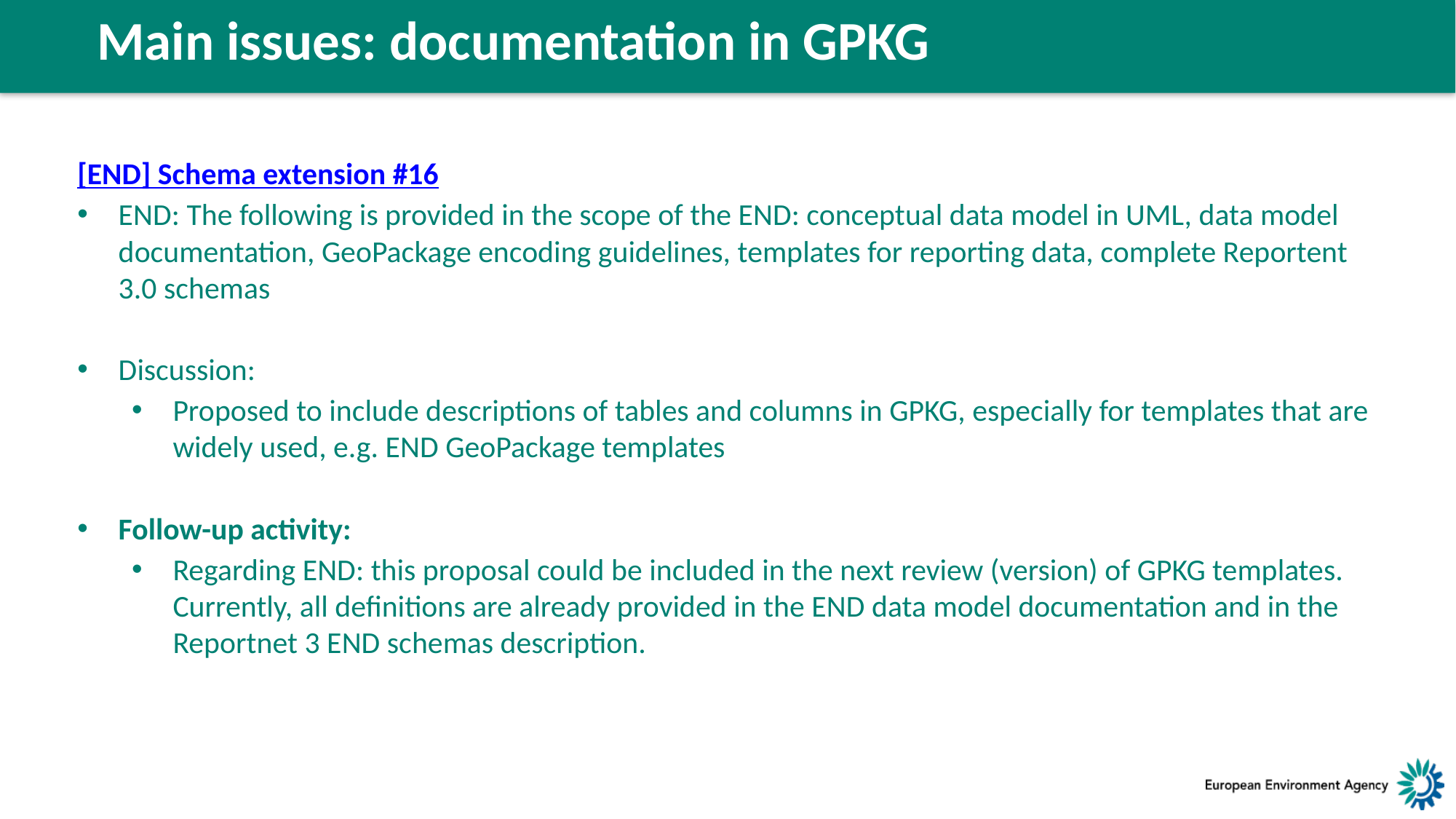

Main issues: documentation in GPKG
[END] Schema extension #16
END: The following is provided in the scope of the END: conceptual data model in UML, data model documentation, GeoPackage encoding guidelines, templates for reporting data, complete Reportent 3.0 schemas

Discussion:
Proposed to include descriptions of tables and columns in GPKG, especially for templates that are widely used, e.g. END GeoPackage templates

Follow-up activity:
Regarding END: this proposal could be included in the next review (version) of GPKG templates. Currently, all definitions are already provided in the END data model documentation and in the Reportnet 3 END schemas description.